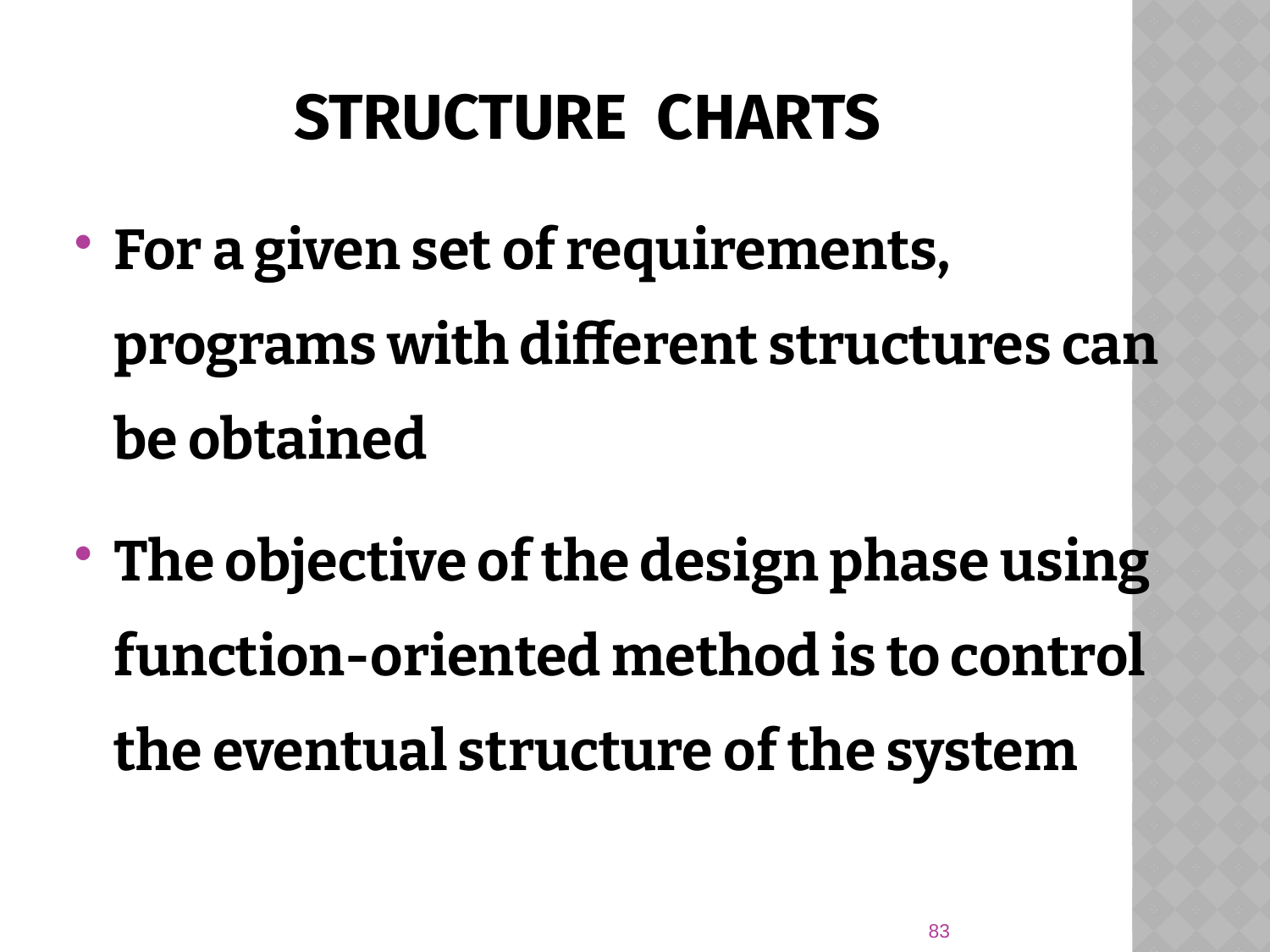

# Structure  Charts
For a given set of requirements, programs with different structures can be obtained

The objective of the design phase using function-oriented method is to control the eventual structure of the system
83